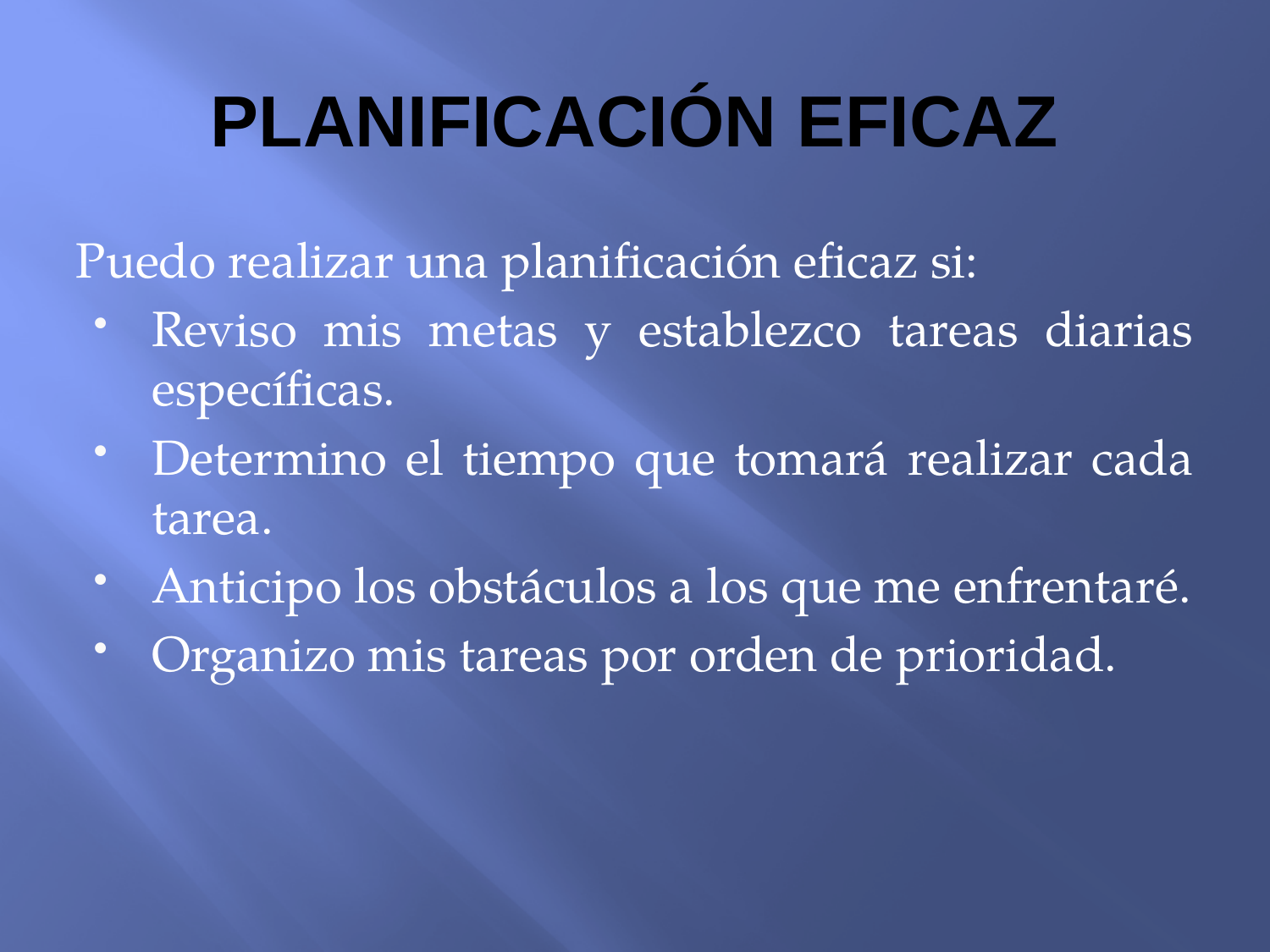

# PLANIFICACIÓN EFICAZ
Puedo realizar una planificación eficaz si:
Reviso mis metas y establezco tareas diarias específicas.
Determino el tiempo que tomará realizar cada tarea.
Anticipo los obstáculos a los que me enfrentaré.
Organizo mis tareas por orden de prioridad.